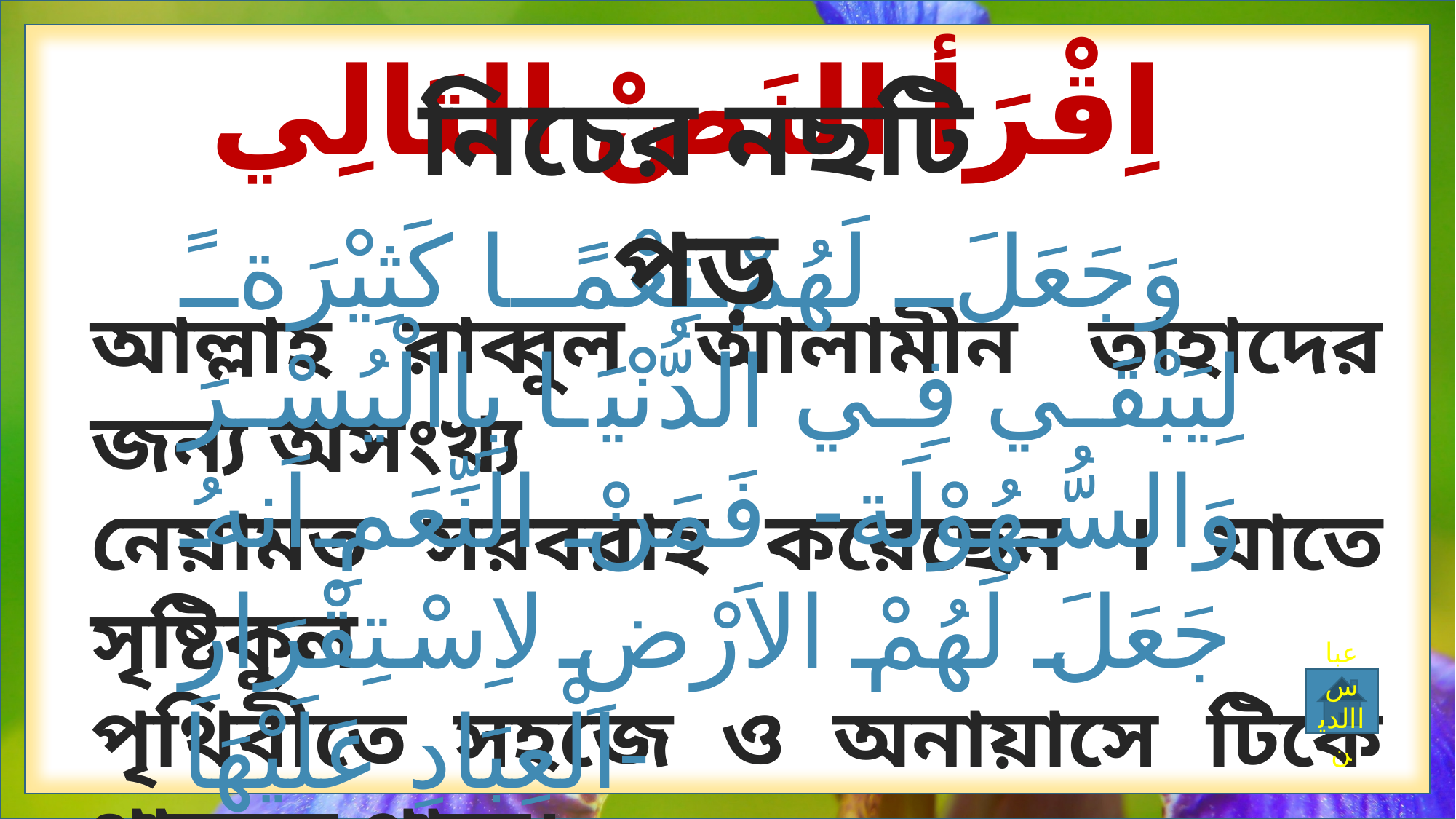

اِقْرَأ النَصْ التَالِي
নিচের নছটি পড়
وَجَعَلَ لَهُمْ نِعْمًا كَثِيْرَةً لِيَبْقَي فِي الدُّنْيَا بِاالْيُسْرَ وَالسُّهُوْلَة- فَمَنْ النِّعَمِ اَنهُ جَعَلَ لَهُمْ الاَرْضِ لاِسْتِقْرَارِ الْعِبَادِ عَلَيْهَا-
আল্লাহ রাব্বুল আলামীন তাহাদের জন্য অসংখ্য
নেয়ামত সরবরাহ করেছেন । যাতে সৃষ্টিকুল
পৃথিবীতে সহজে ও অনায়াসে টিকে থাকতে পারে।
عباس
االدين